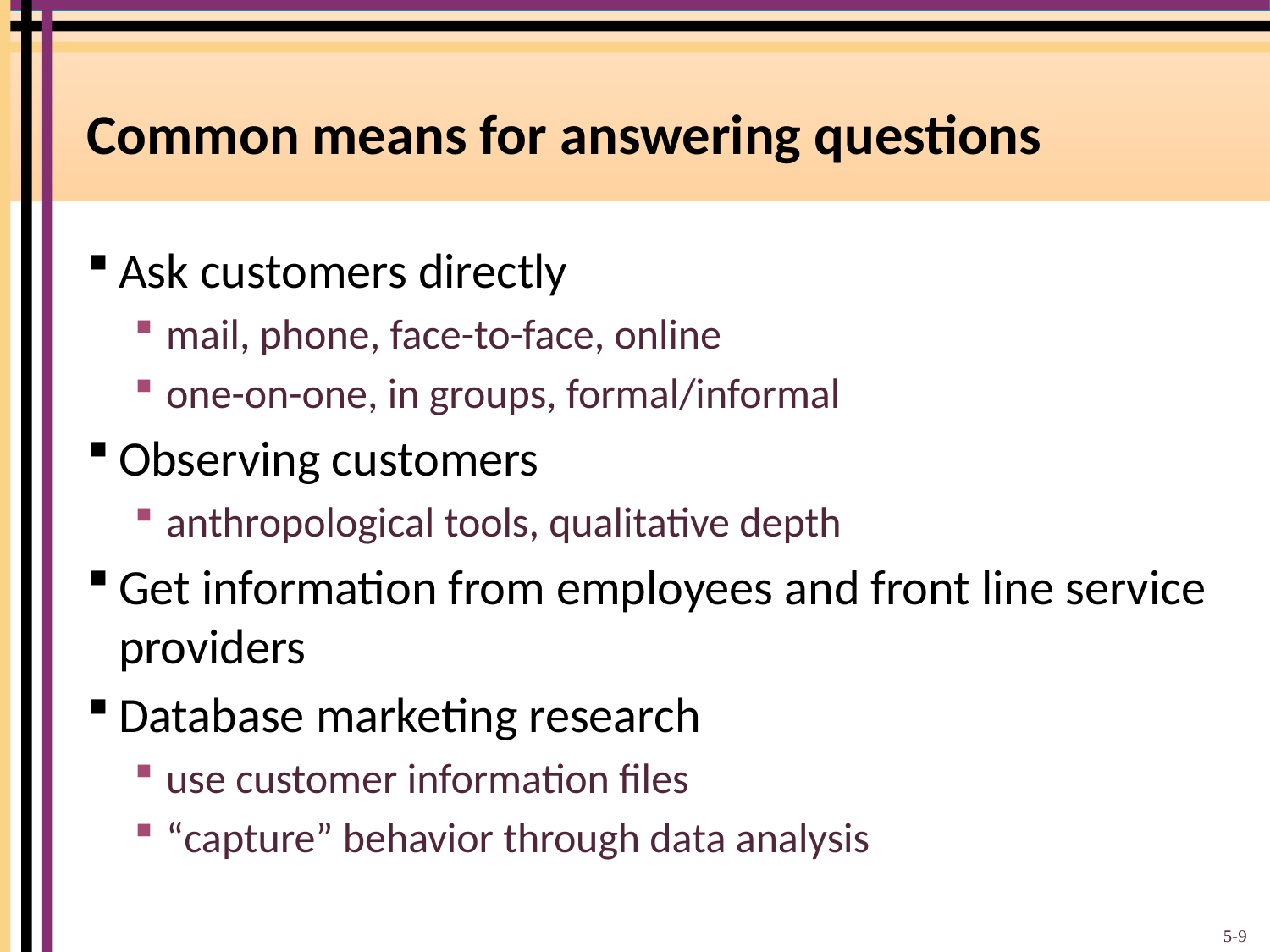

# Common means for answering questions
Ask customers directly
mail, phone, face-to-face, online
one-on-one, in groups, formal/informal
Observing customers
anthropological tools, qualitative depth
Get information from employees and front line service providers
Database marketing research
use customer information files
“capture” behavior through data analysis

5-9